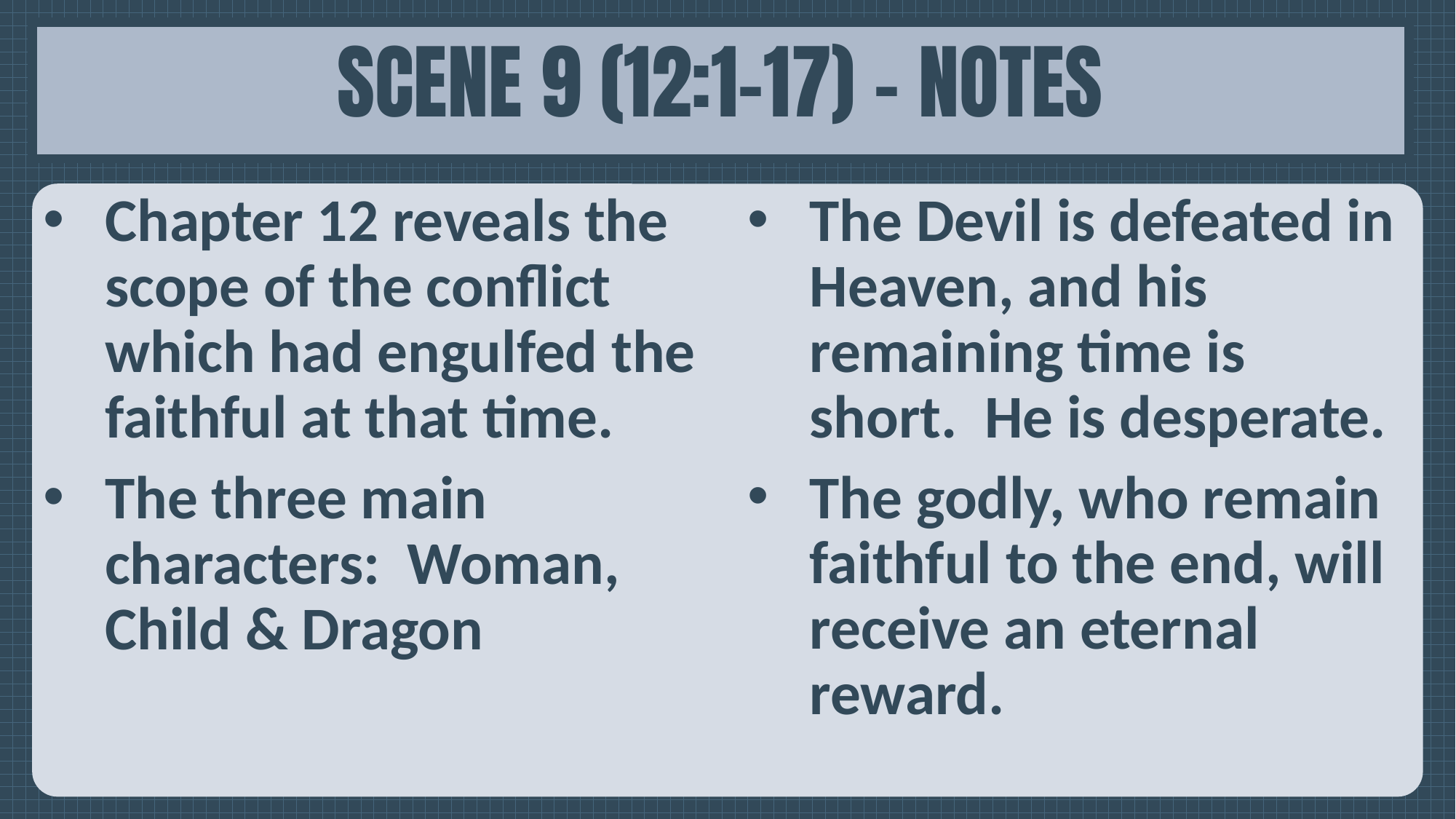

# Scene 9 (12:1-17) – Notes

Chapter 12 reveals the scope of the conflict which had engulfed the faithful at that time.
The three main characters:  Woman, Child & Dragon
The Devil is defeated in Heaven, and his remaining time is short.  He is desperate.
The godly, who remain faithful to the end, will receive an eternal reward.